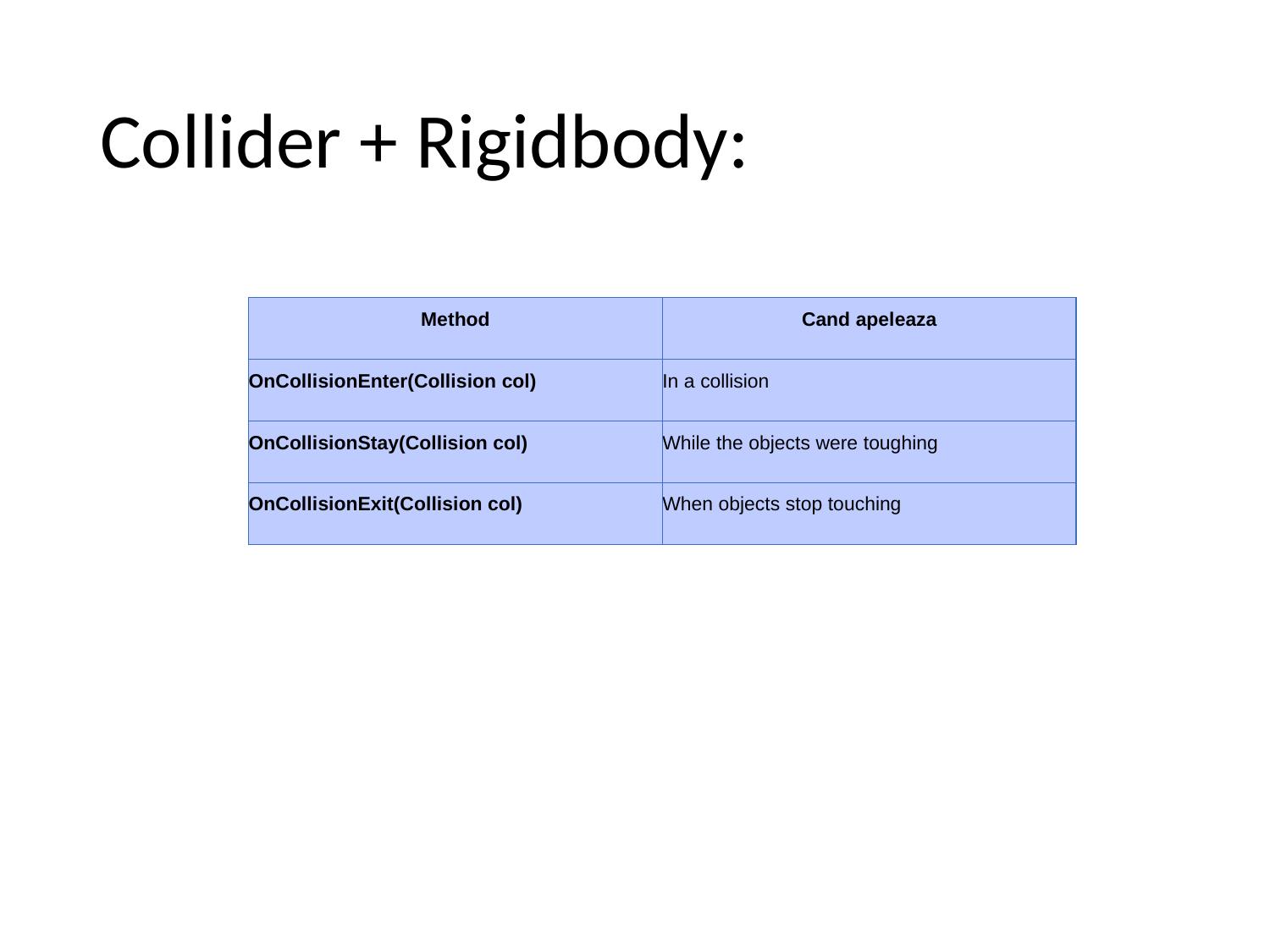

# Collider + Rigidbody:
| Method | Cand apeleaza |
| --- | --- |
| OnCollisionEnter(Collision col) | In a collision |
| OnCollisionStay(Collision col) | While the objects were toughing |
| OnCollisionExit(Collision col) | When objects stop touching |